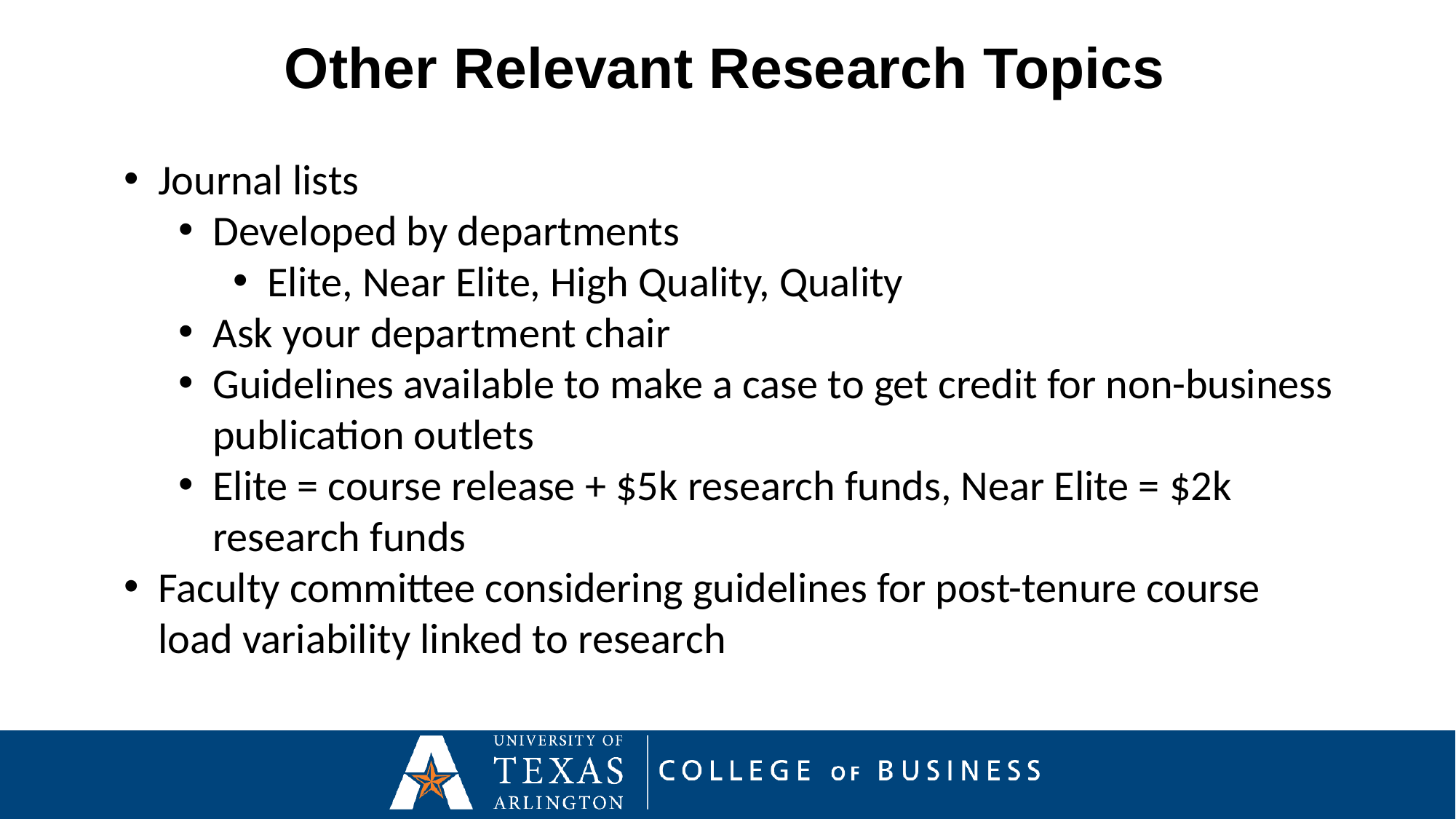

Other Relevant Research Topics
Journal lists
Developed by departments
Elite, Near Elite, High Quality, Quality
Ask your department chair
Guidelines available to make a case to get credit for non-business publication outlets
Elite = course release + $5k research funds, Near Elite = $2k research funds
Faculty committee considering guidelines for post-tenure course load variability linked to research